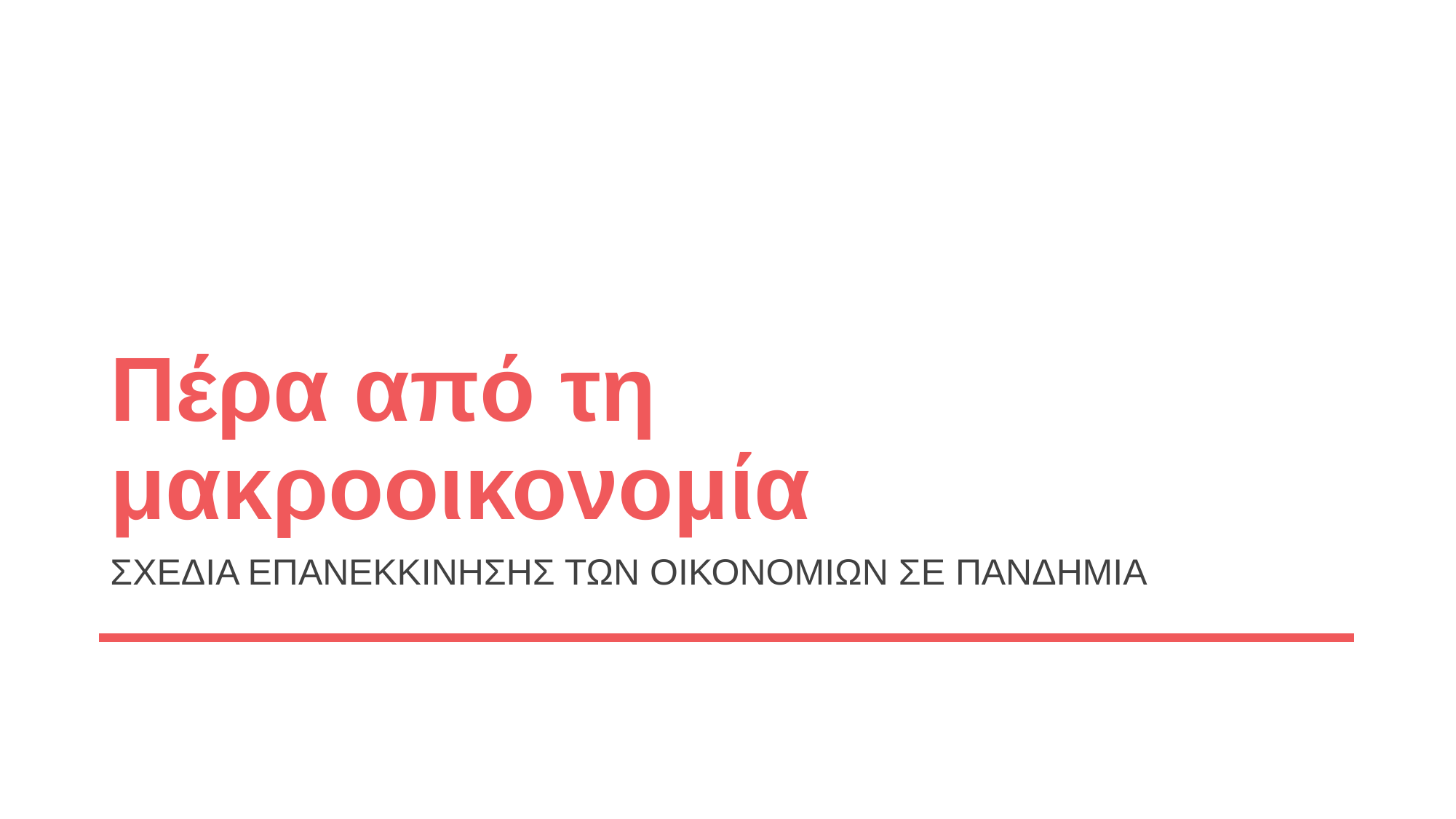

# Πέρα από τη μακροοικονομία
ΣΧΕΔΙΑ ΕΠΑΝΕΚΚΙΝΗΣΗΣ ΤΩΝ ΟΙΚΟΝΟΜΙΩΝ ΣΕ ΠΑΝΔΗΜΙΑ